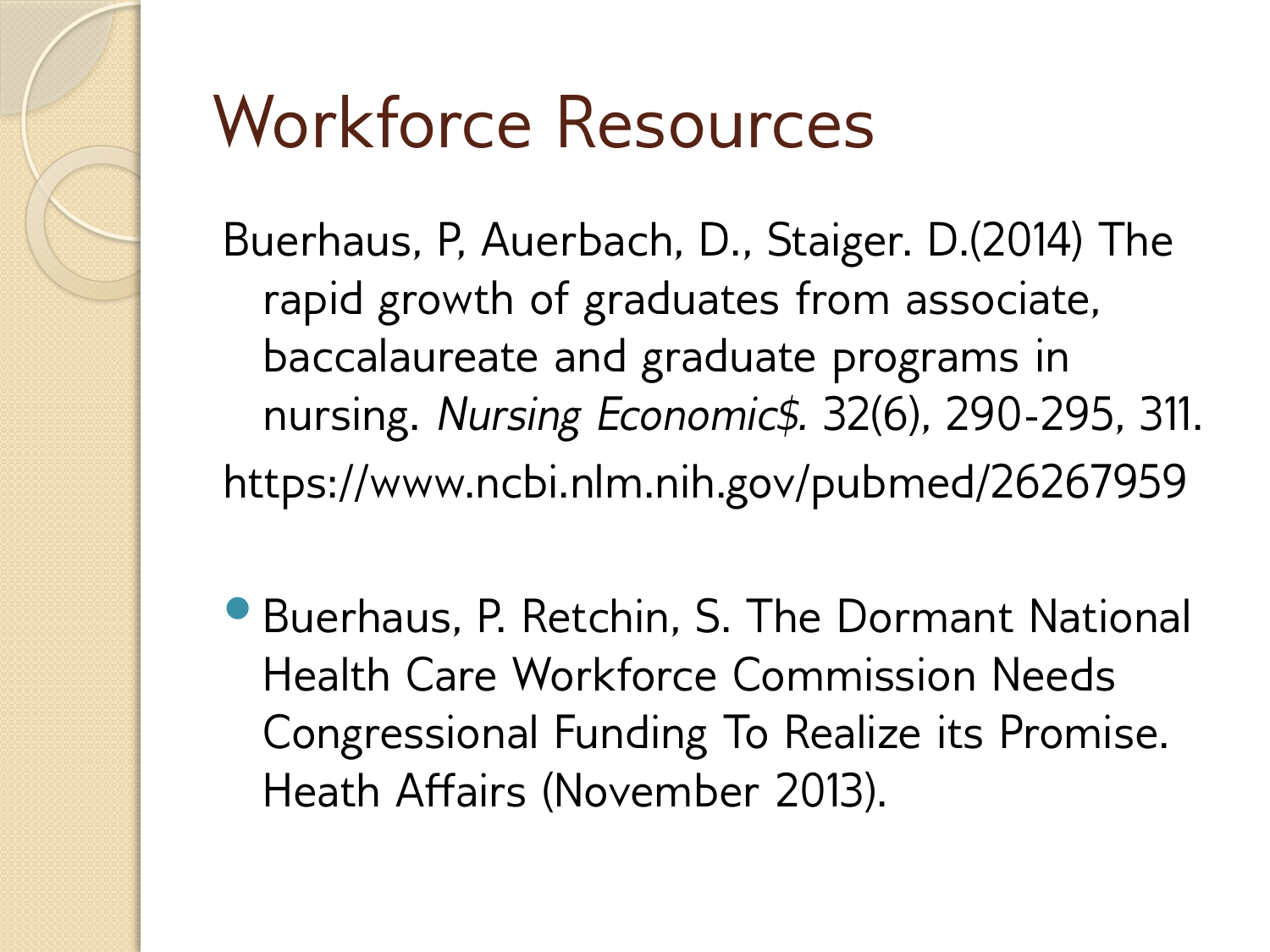

# Workforce Resources
Buerhaus, P, Auerbach, D., Staiger. D.(2014) The rapid growth of graduates from associate, baccalaureate and graduate programs in nursing. Nursing Economic$. 32(6), 290-295, 311.
https://www.ncbi.nlm.nih.gov/pubmed/26267959

Buerhaus, P. Retchin, S. The Dormant National Health Care Workforce Commission Needs Congressional Funding To Realize its Promise. Heath Affairs (November 2013).